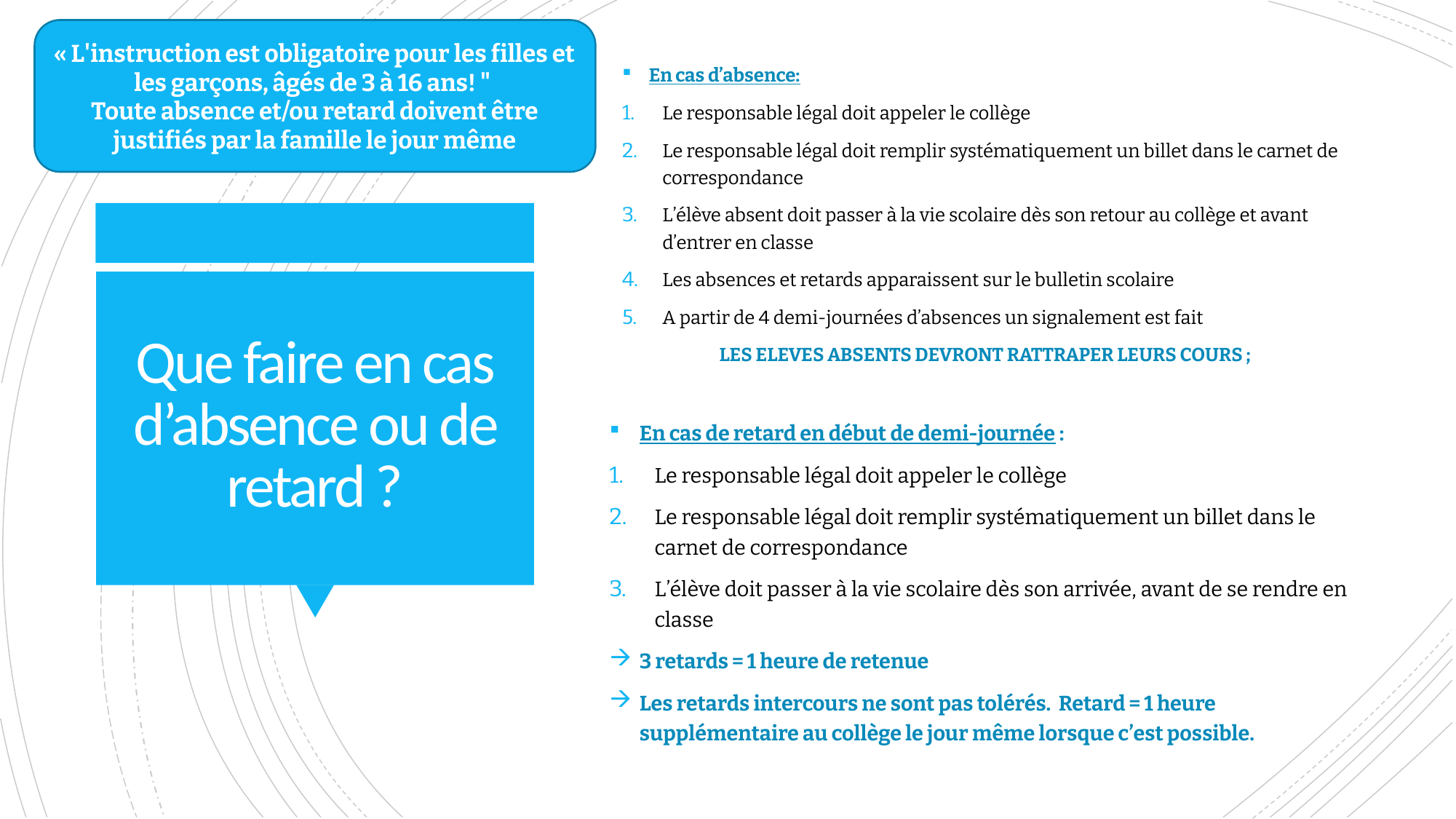

« L'instruction est obligatoire pour les filles et les garçons, âgés de 3 à 16 ans! "
Toute absence et/ou retard doivent être justifiés par la famille le jour même
En cas d’absence:
Le responsable légal doit appeler le collège
Le responsable légal doit remplir systématiquement un billet dans le carnet de correspondance
L’élève absent doit passer à la vie scolaire dès son retour au collège et avant d’entrer en classe
Les absences et retards apparaissent sur le bulletin scolaire
A partir de 4 demi-journées d’absences un signalement est fait
LES ELEVES ABSENTS DEVRONT RATTRAPER LEURS COURS ;
# Que faire en cas d’absence ou de retard ?
En cas de retard en début de demi-journée :
Le responsable légal doit appeler le collège
Le responsable légal doit remplir systématiquement un billet dans le carnet de correspondance
L’élève doit passer à la vie scolaire dès son arrivée, avant de se rendre en classe
3 retards = 1 heure de retenue
Les retards intercours ne sont pas tolérés.  Retard = 1 heure supplémentaire au collège le jour même lorsque c’est possible.